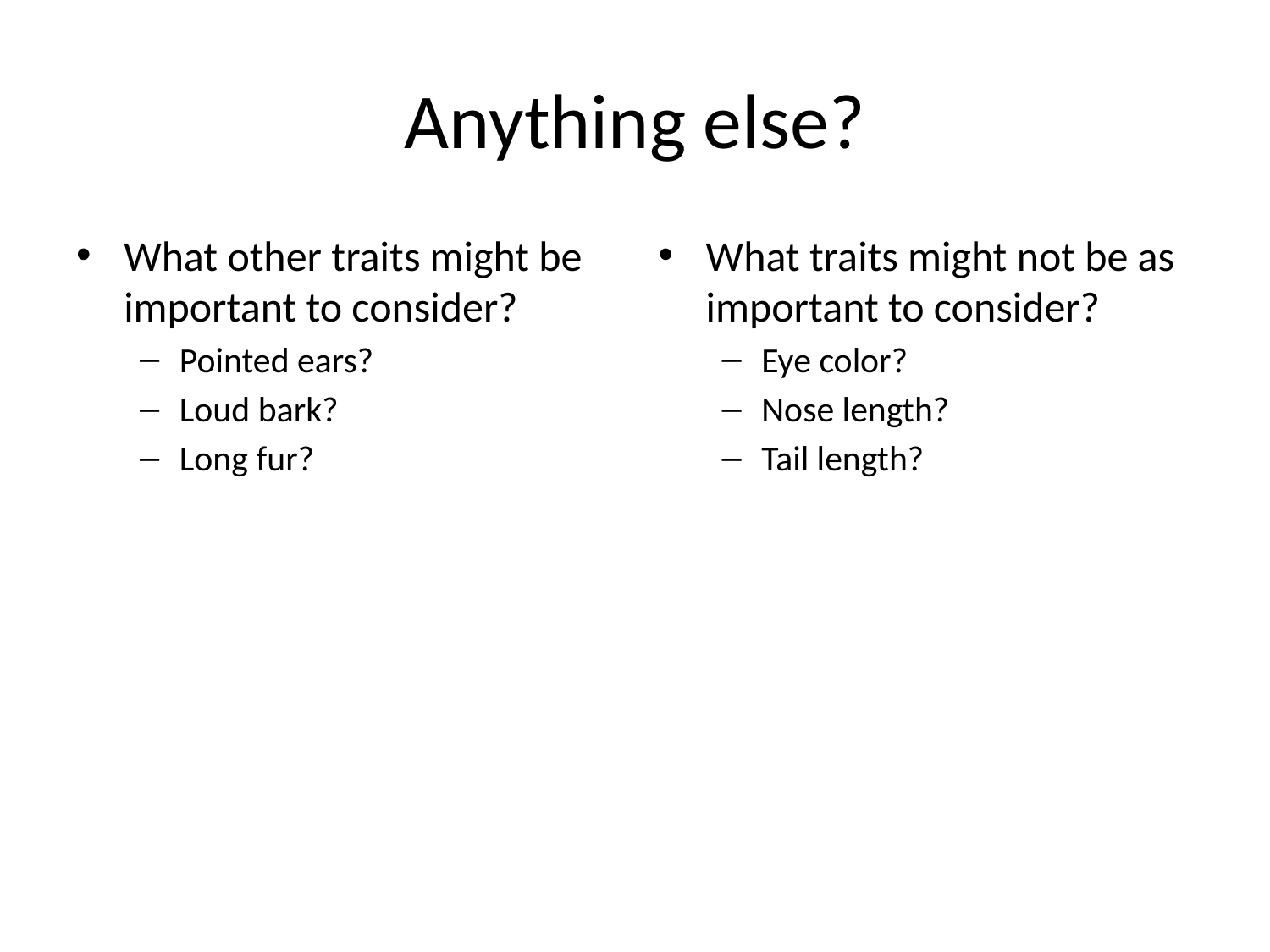

# Anything else?
What other traits might be important to consider?
Pointed ears?
Loud bark?
Long fur?
What traits might not be as important to consider?
Eye color?
Nose length?
Tail length?